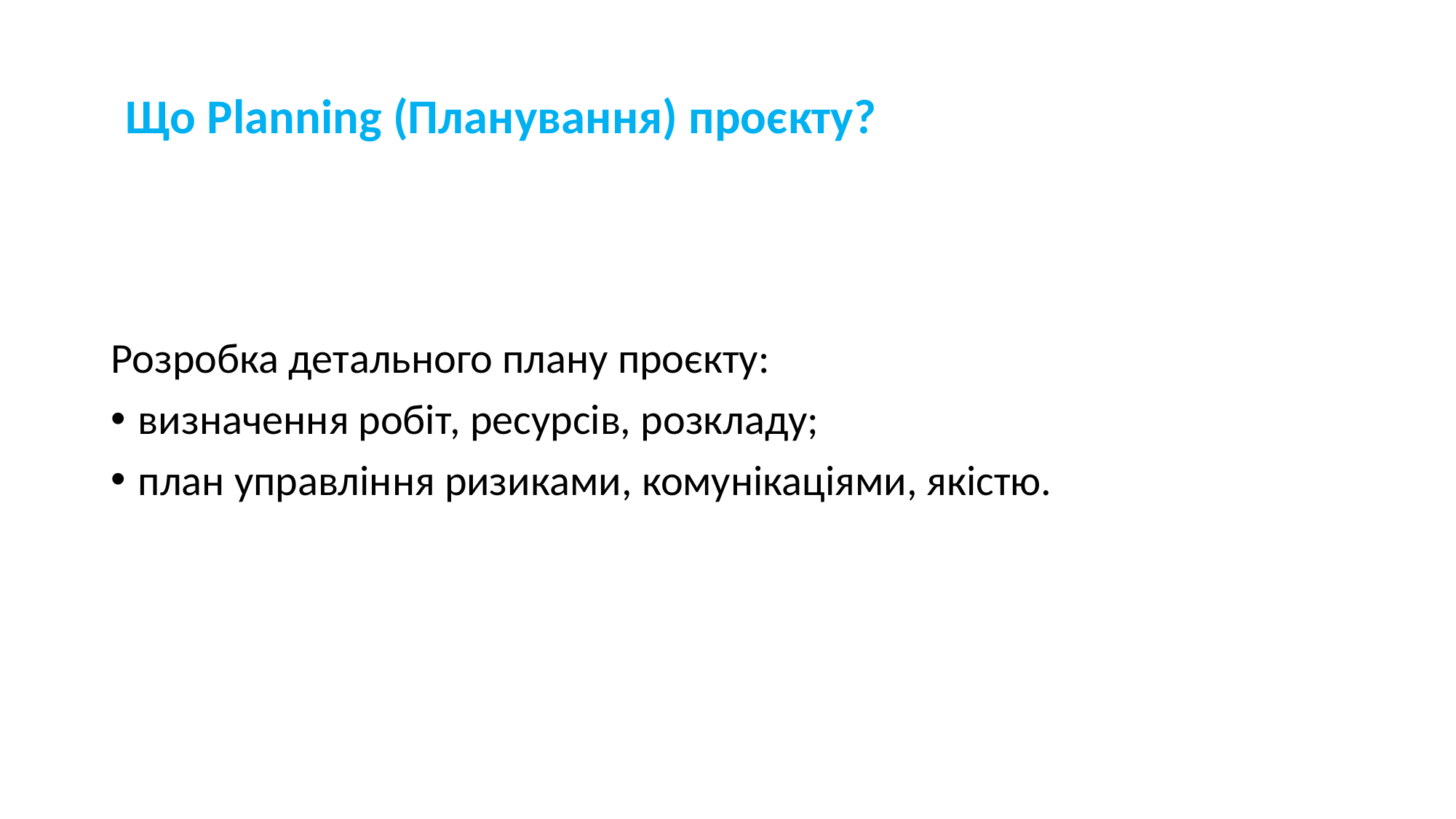

# Що Planning (Планування) проєкту?
Розробка детального плану проєкту:
визначення робіт, ресурсів, розкладу;
план управління ризиками, комунікаціями, якістю.